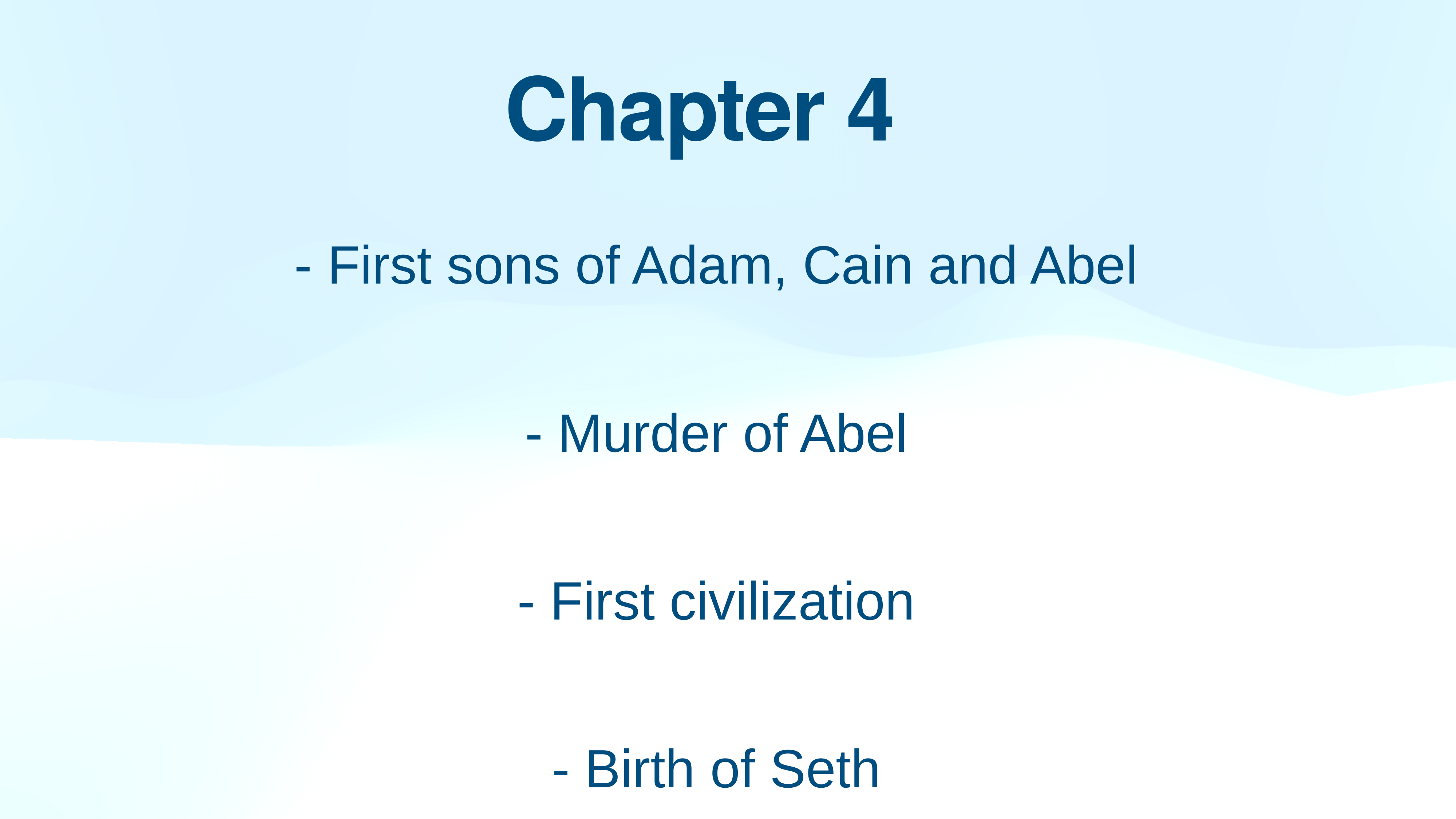

Chapter 4
- First sons of Adam, Cain and Abel

- Murder of Abel

- First civilization

- Birth of Seth